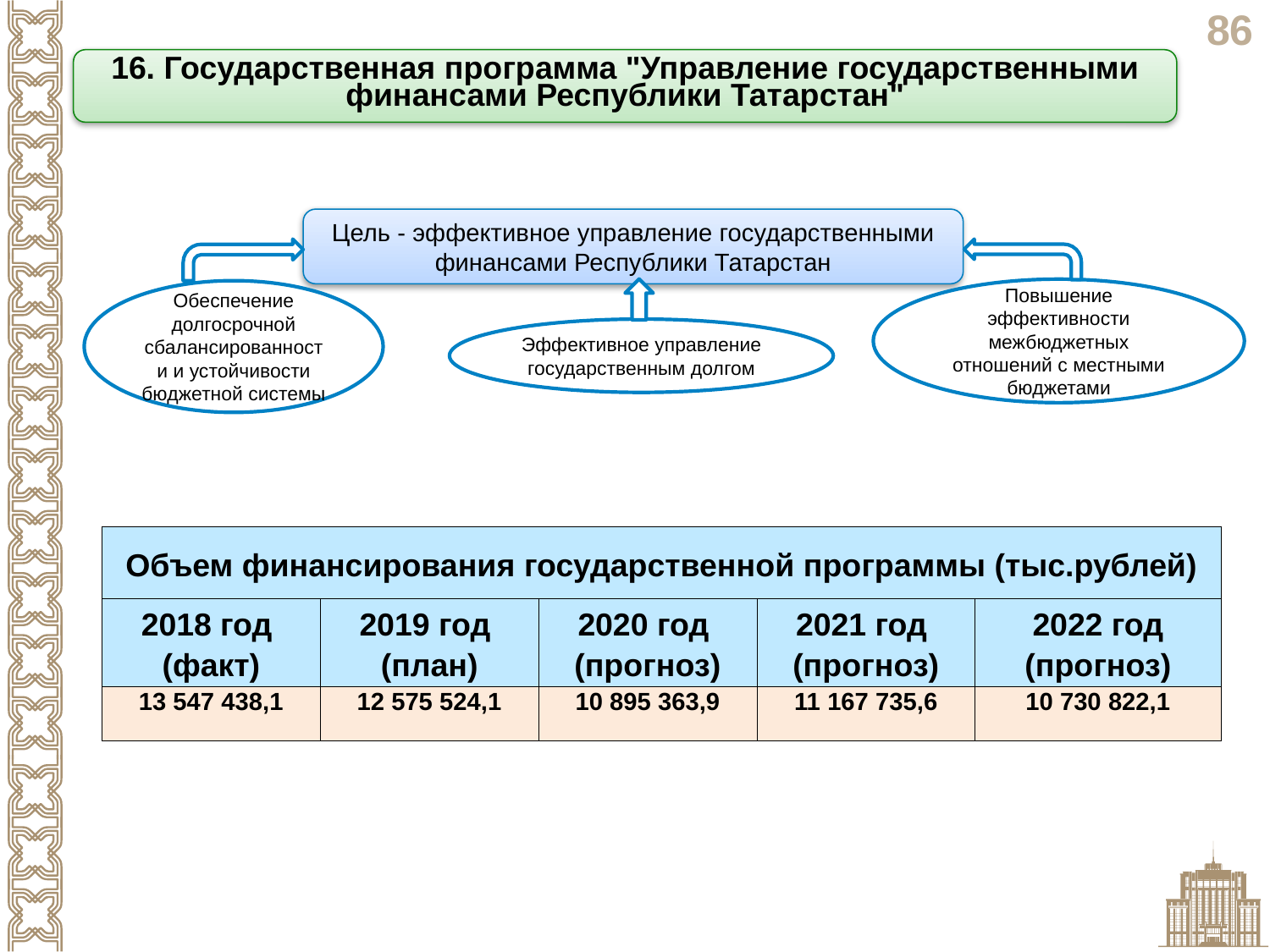

16. Государственная программа "Управление государственными финансами Республики Татарстан"
Цель - эффективное управление государственными финансами Республики Татарстан

Повышение эффективности межбюджетных отношений с местными бюджетами
Обеспечение долгосрочной сбалансированности и устойчивости бюджетной системы
Эффективное управление государственным долгом
| Объем финансирования государственной программы (тыс.рублей) |  |  |  |  |
| --- | --- | --- | --- | --- |
| 2018 год (факт) | 2019 год (план) | 2020 год (прогноз) | 2021 год (прогноз) | 2022 год (прогноз) |
| 13 547 438,1 | 12 575 524,1 | 10 895 363,9 | 11 167 735,6 | 10 730 822,1 |